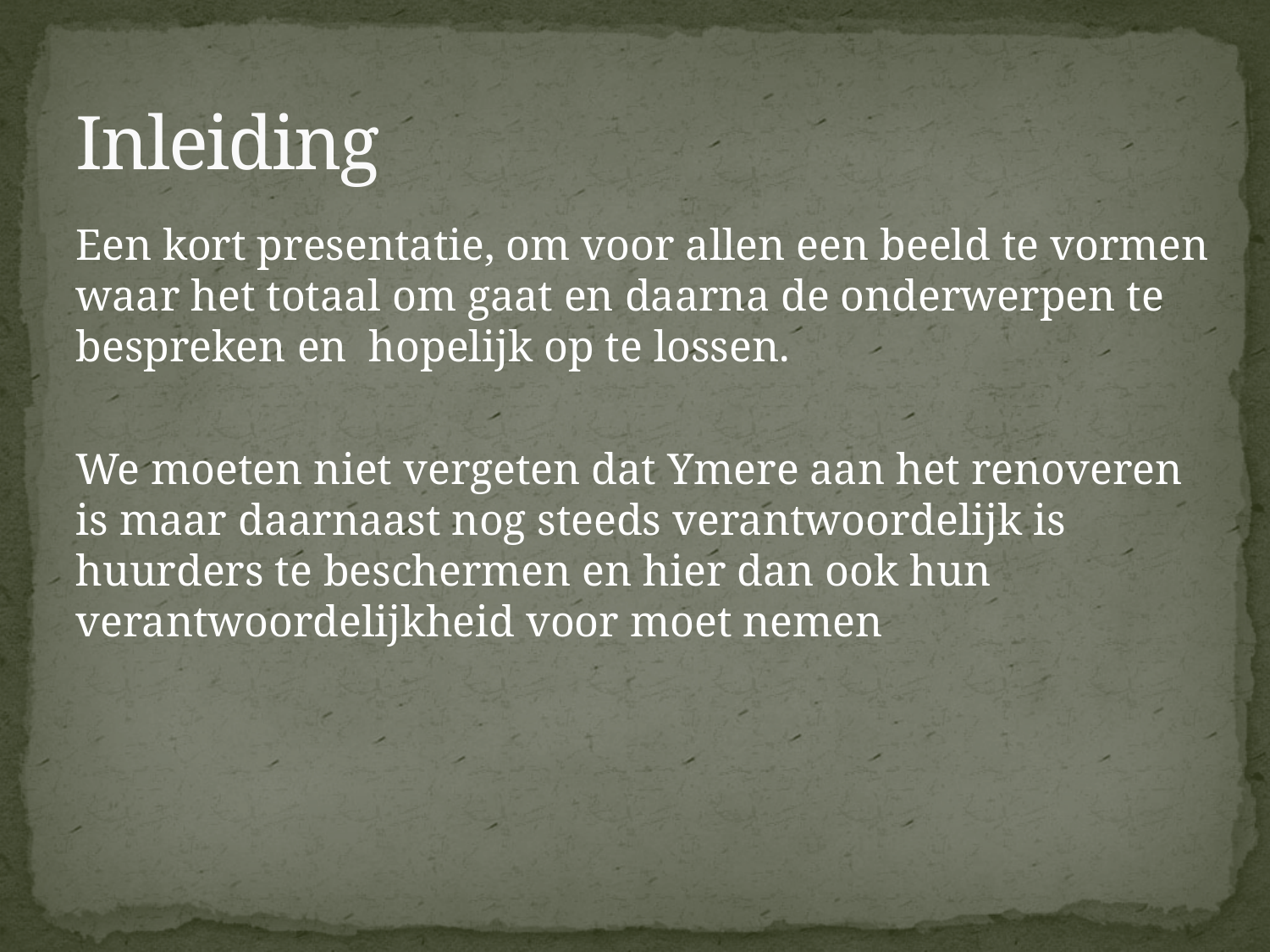

# Inleiding
Een kort presentatie, om voor allen een beeld te vormen waar het totaal om gaat en daarna de onderwerpen te bespreken en  hopelijk op te lossen.

We moeten niet vergeten dat Ymere aan het renoveren is maar daarnaast nog steeds verantwoordelijk is huurders te beschermen en hier dan ook hun verantwoordelijkheid voor moet nemen